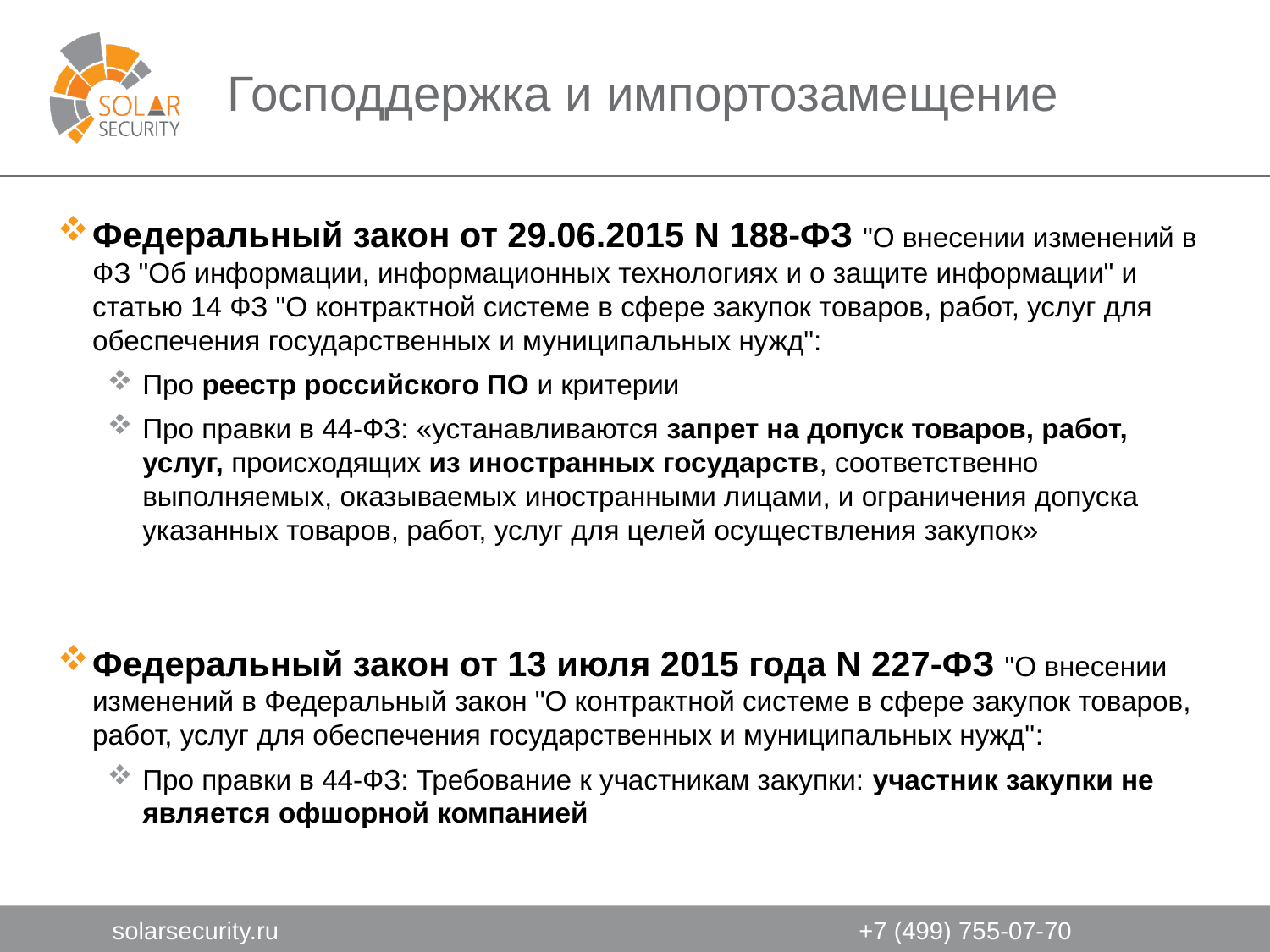

# Господдержка и импортозамещение
Федеральный закон от 29.06.2015 N 188-ФЗ "О внесении изменений в ФЗ "Об информации, информационных технологиях и о защите информации" и статью 14 ФЗ "О контрактной системе в сфере закупок товаров, работ, услуг для обеспечения государственных и муниципальных нужд":
Про реестр российского ПО и критерии
Про правки в 44-ФЗ: «устанавливаются запрет на допуск товаров, работ, услуг, происходящих из иностранных государств, соответственно выполняемых, оказываемых иностранными лицами, и ограничения допуска указанных товаров, работ, услуг для целей осуществления закупок»

Федеральный закон от 13 июля 2015 года N 227-ФЗ "О внесении изменений в Федеральный закон "О контрактной системе в сфере закупок товаров, работ, услуг для обеспечения государственных и муниципальных нужд":
Про правки в 44-ФЗ: Требование к участникам закупки: участник закупки не является офшорной компанией